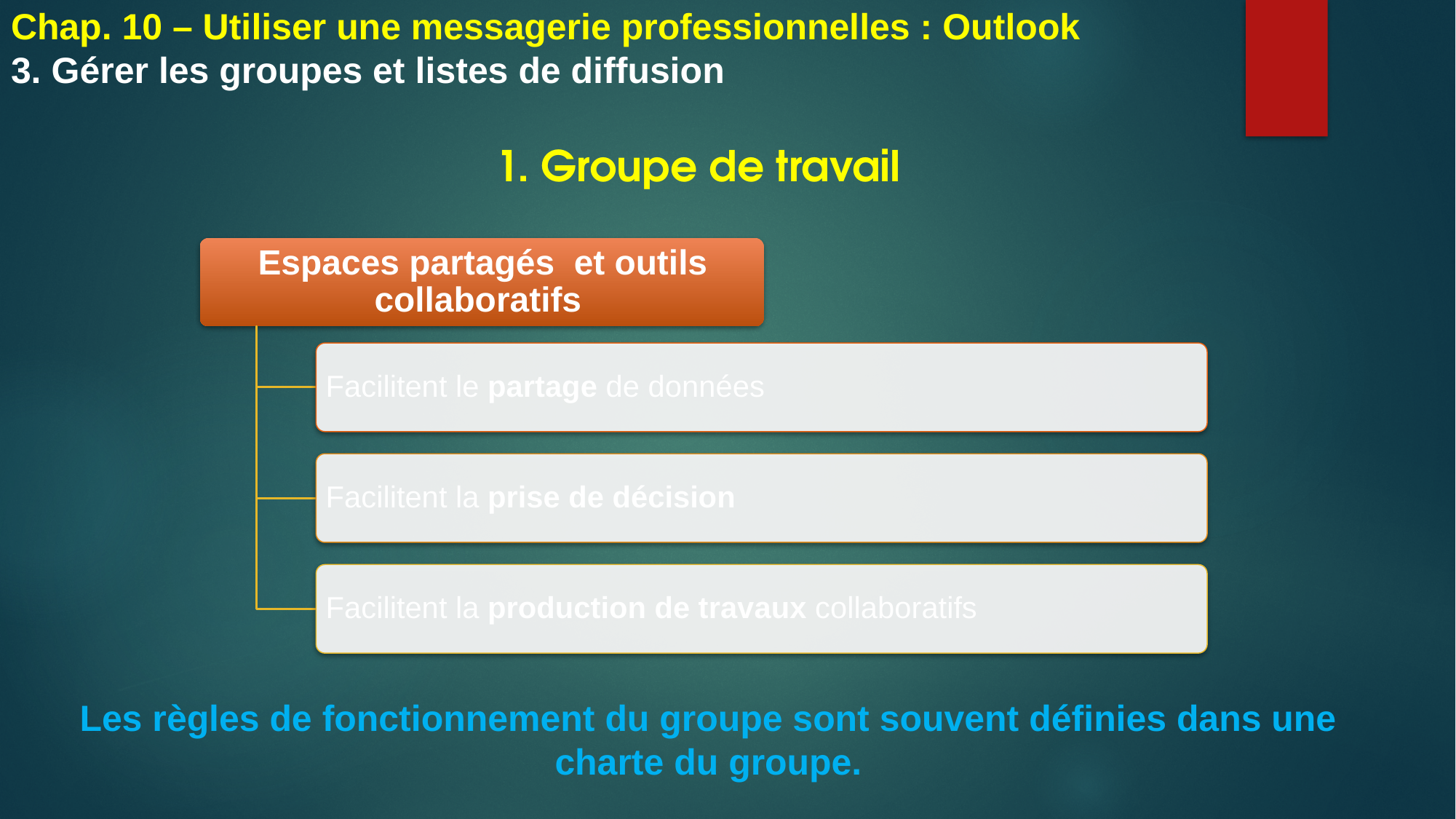

Chap. 10 – Utiliser une messagerie professionnelles : Outlook
3. Gérer les groupes et listes de diffusion
1. Groupe de travail
Espaces partagés  et outils collaboratifs
Facilitent le partage de données
Facilitent la prise de décision
Facilitent la production de travaux collaboratifs

Les règles de fonctionnement du groupe sont souvent définies dans une charte du groupe.